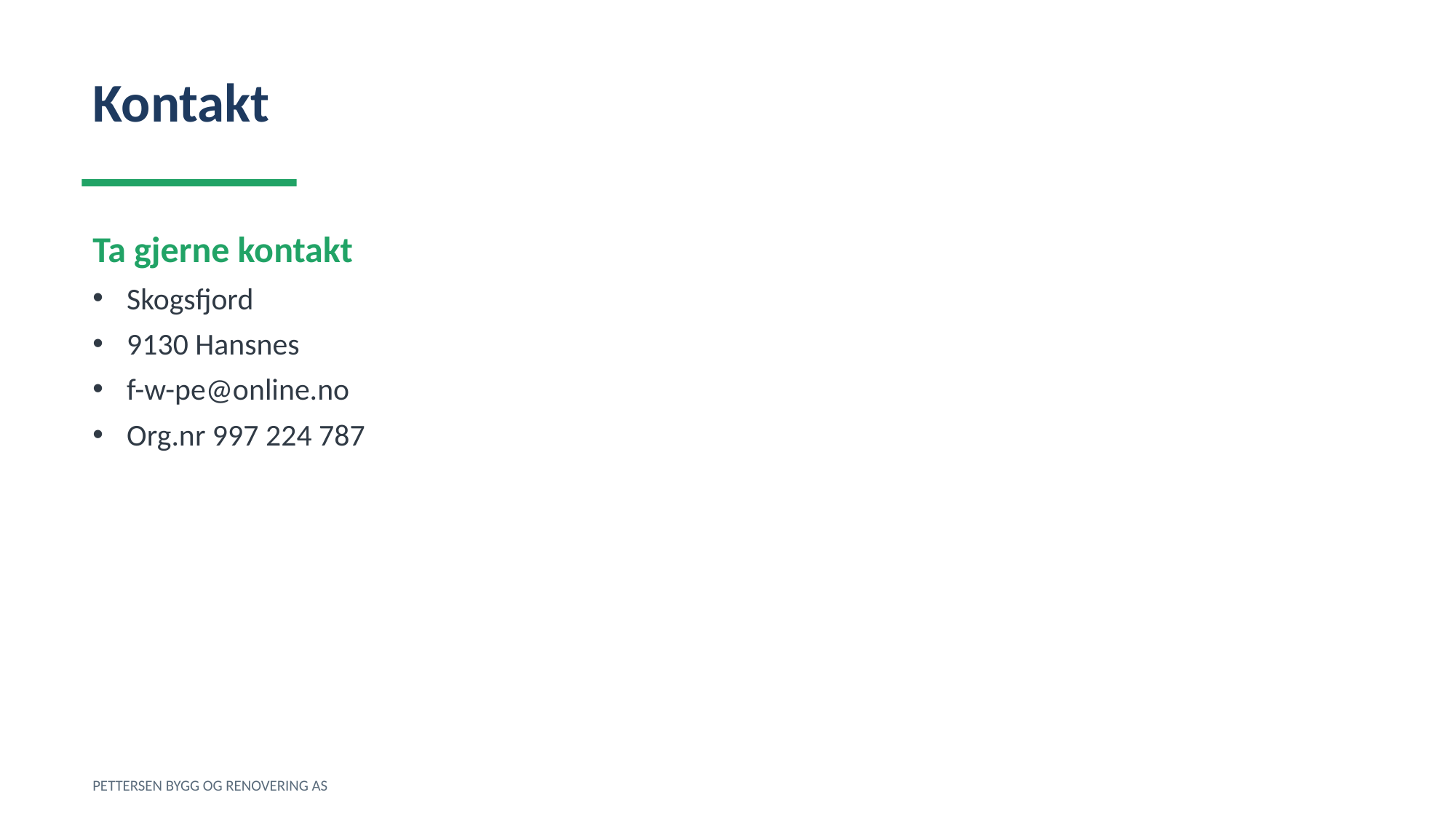

Kontakt

Ta gjerne kontakt
Skogsfjord
9130 Hansnes
f-w-pe@online.no
Org.nr 997 224 787
PETTERSEN BYGG OG RENOVERING AS